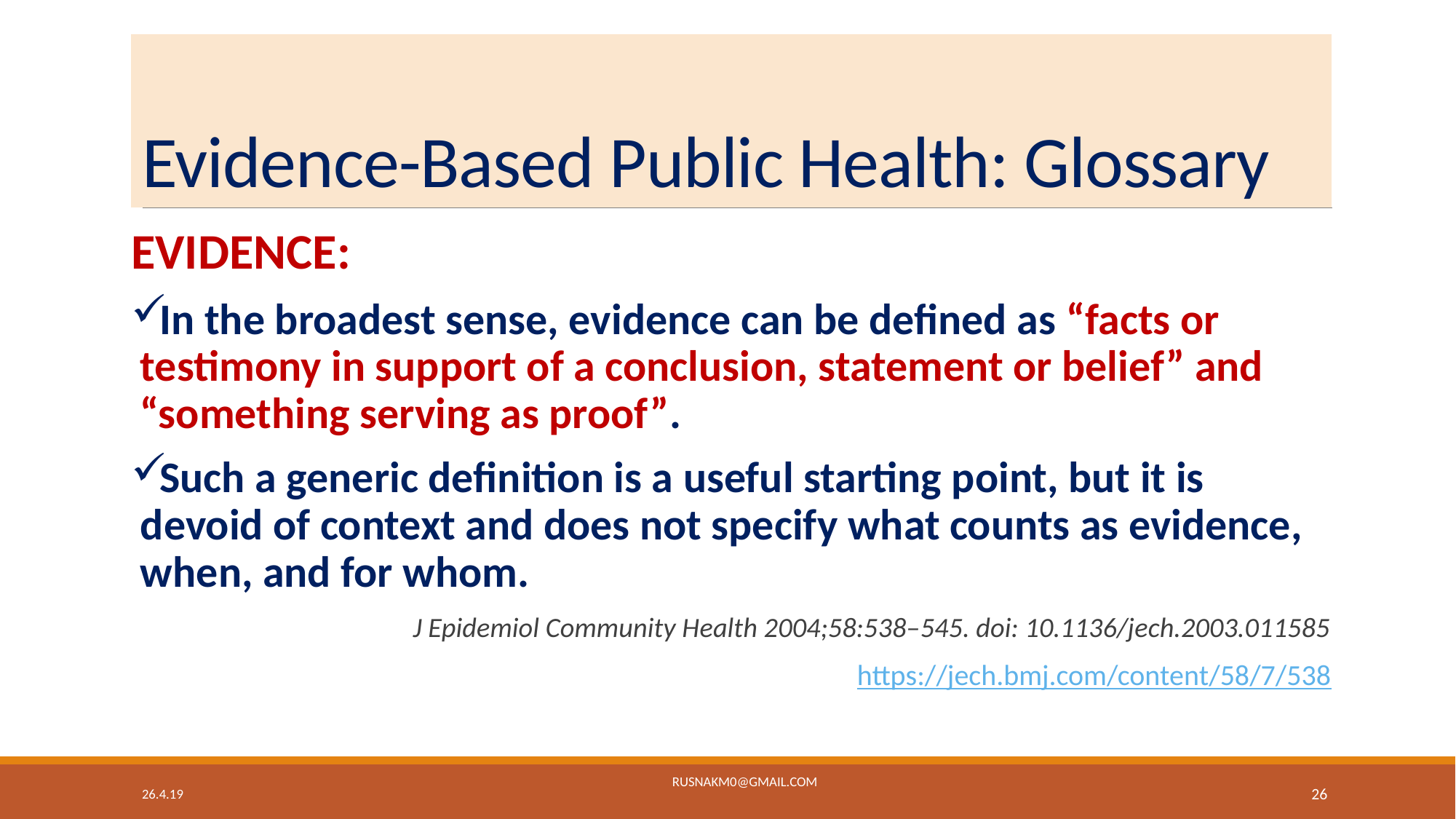

# Evidence-Based Public Health: Glossary
EVIDENCE:
In the broadest sense, evidence can be defined as “facts or testimony in support of a conclusion, statement or belief” and “something serving as proof”.
Such a generic definition is a useful starting point, but it is devoid of context and does not specify what counts as evidence, when, and for whom.
 J Epidemiol Community Health 2004;58:538–545. doi: 10.1136/jech.2003.011585
https://jech.bmj.com/content/58/7/538
rusnakm0@gmail.com
26.4.19
26